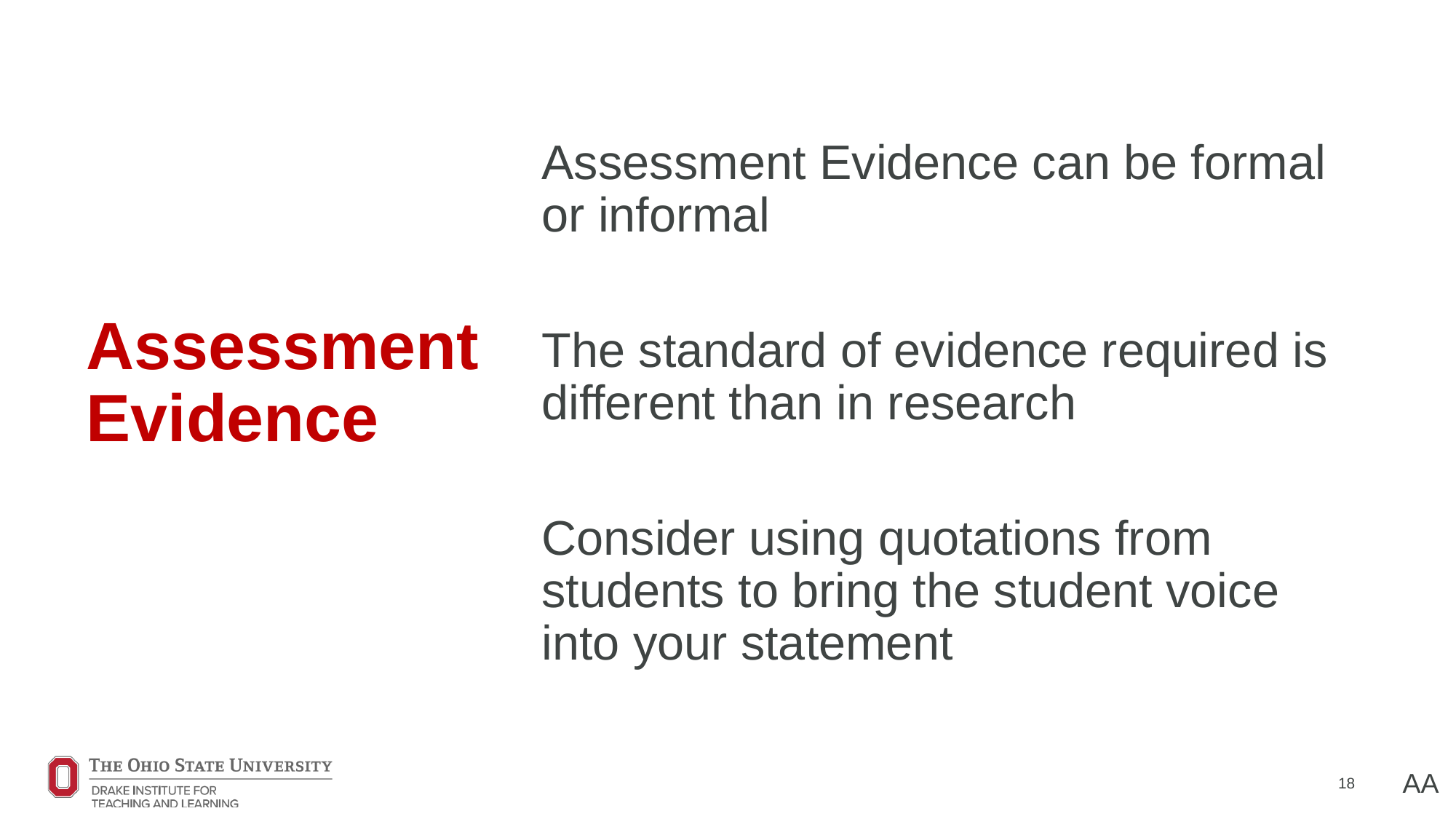

Assessment Evidence can be formal or informal

The standard of evidence required is different than in research

Consider using quotations from students to bring the student voice into your statement
# Assessment Evidence
18
AA